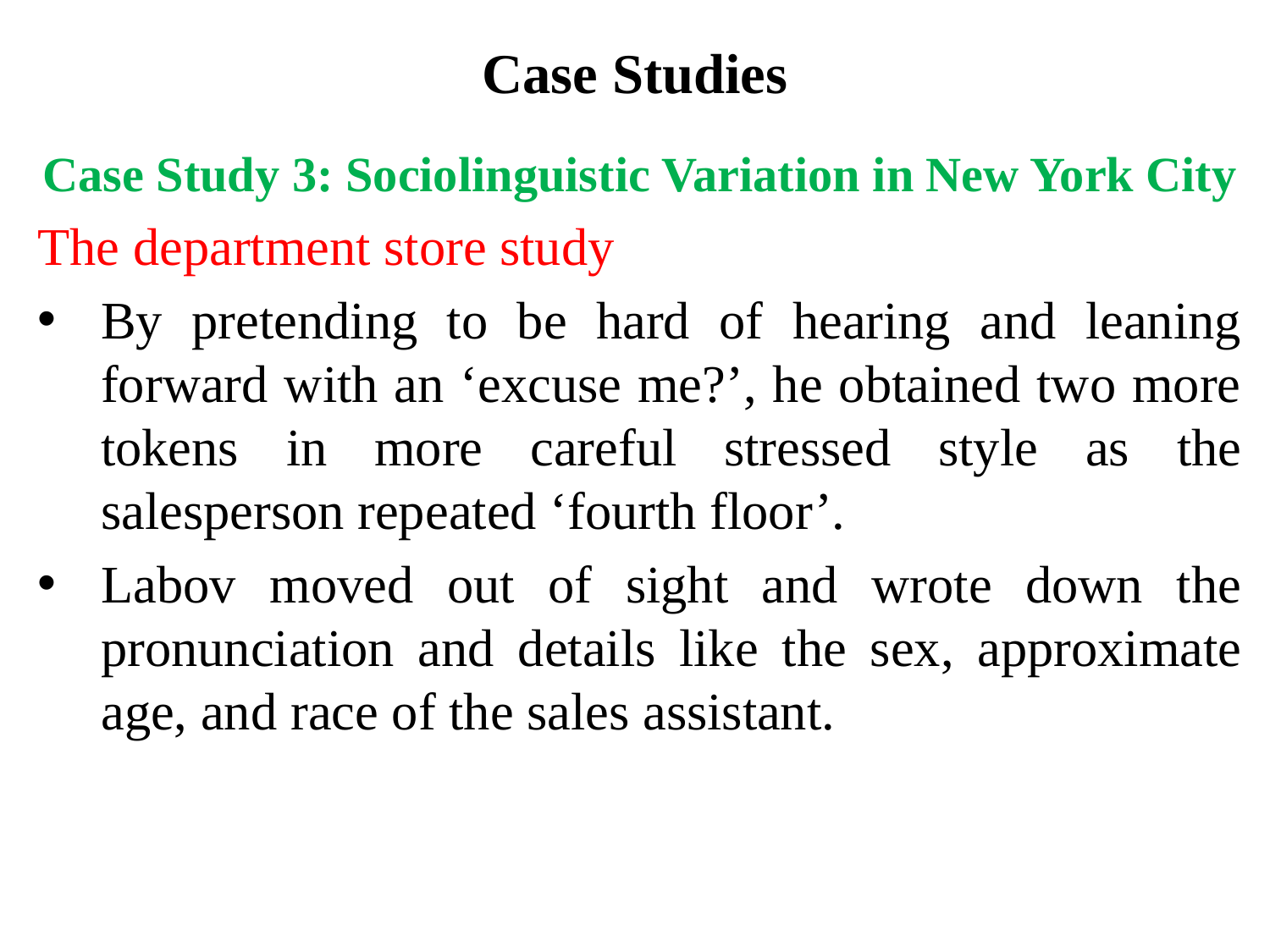

# Case Studies
Case Study 3: Sociolinguistic Variation in New York City
The department store study
By pretending to be hard of hearing and leaning forward with an ‘excuse me?’, he obtained two more tokens in more careful stressed style as the salesperson repeated ‘fourth floor’.
Labov moved out of sight and wrote down the pronunciation and details like the sex, approximate age, and race of the sales assistant.